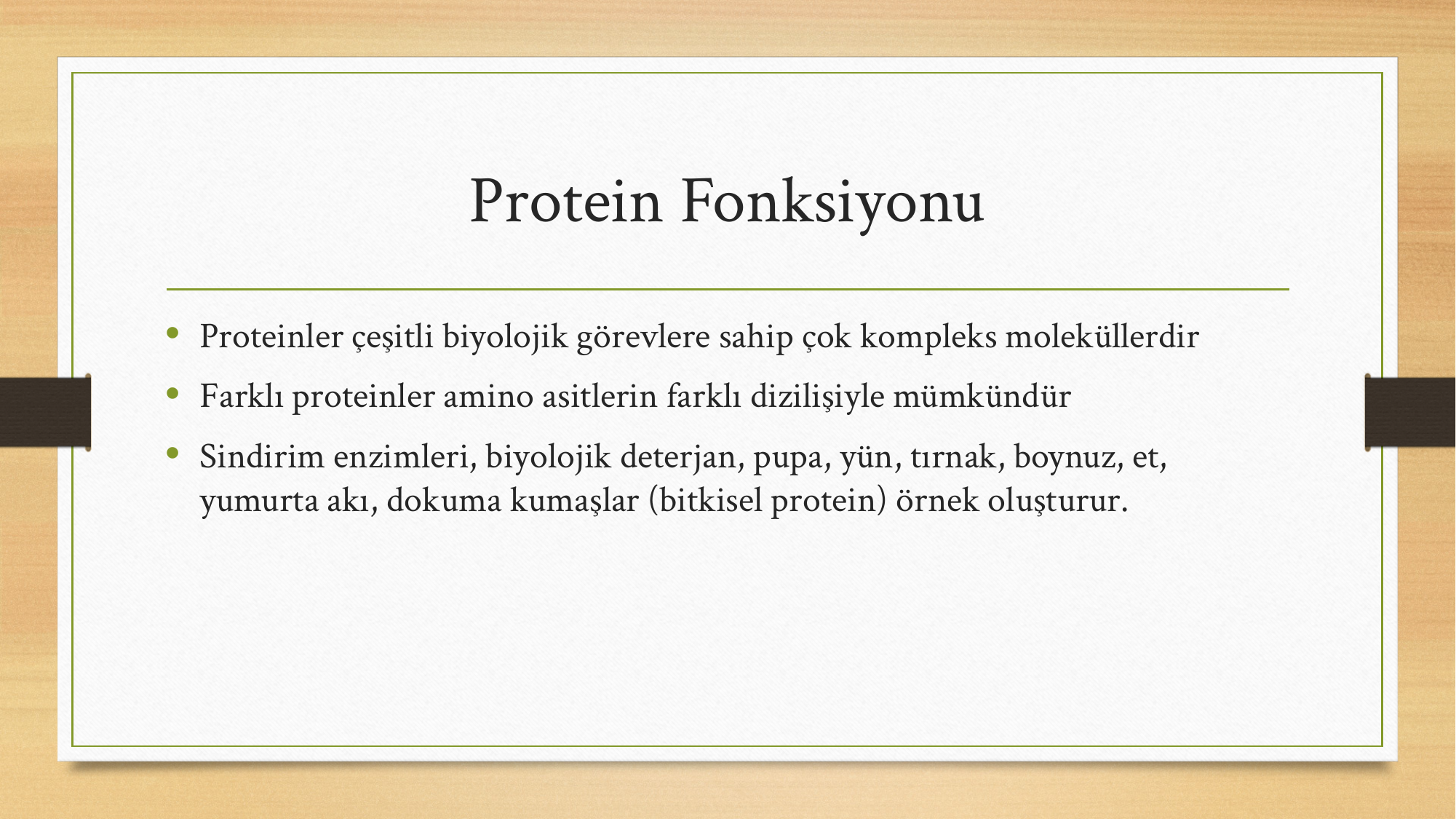

# Protein Fonksiyonu
Proteinler çeşitli biyolojik görevlere sahip çok kompleks moleküllerdir
Farklı proteinler amino asitlerin farklı dizilişiyle mümkündür
Sindirim enzimleri, biyolojik deterjan, pupa, yün, tırnak, boynuz, et, yumurta akı, dokuma kumaşlar (bitkisel protein) örnek oluşturur.